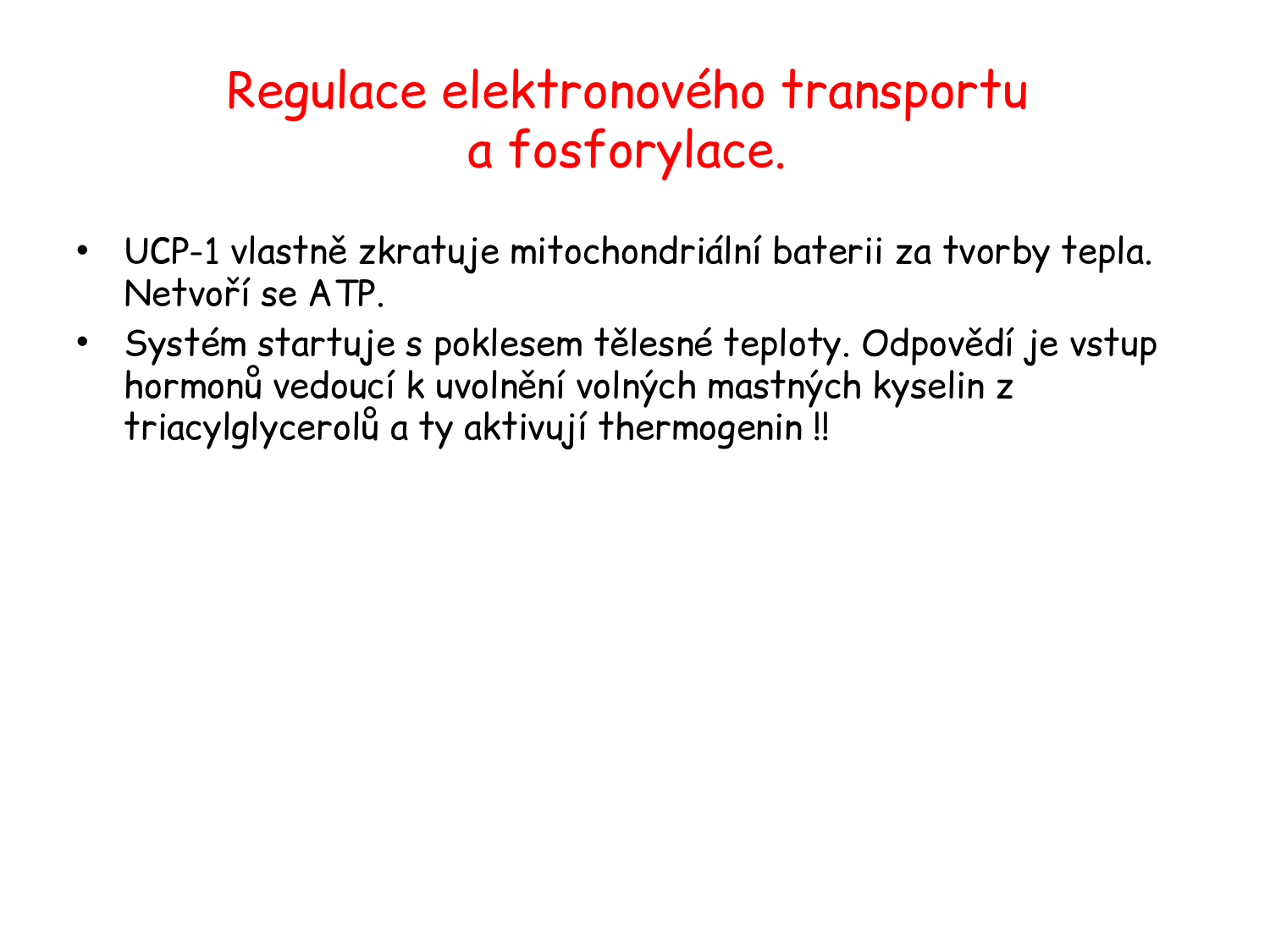

# Regulace elektronového transportu a fosforylace.
UCP-1 vlastně zkratuje mitochondriální baterii za tvorby tepla. Netvoří se ATP.
Systém startuje s poklesem tělesné teploty. Odpovědí je vstup hormonů vedoucí k uvolnění volných mastných kyselin z triacylglycerolů a ty aktivují thermogenin !!